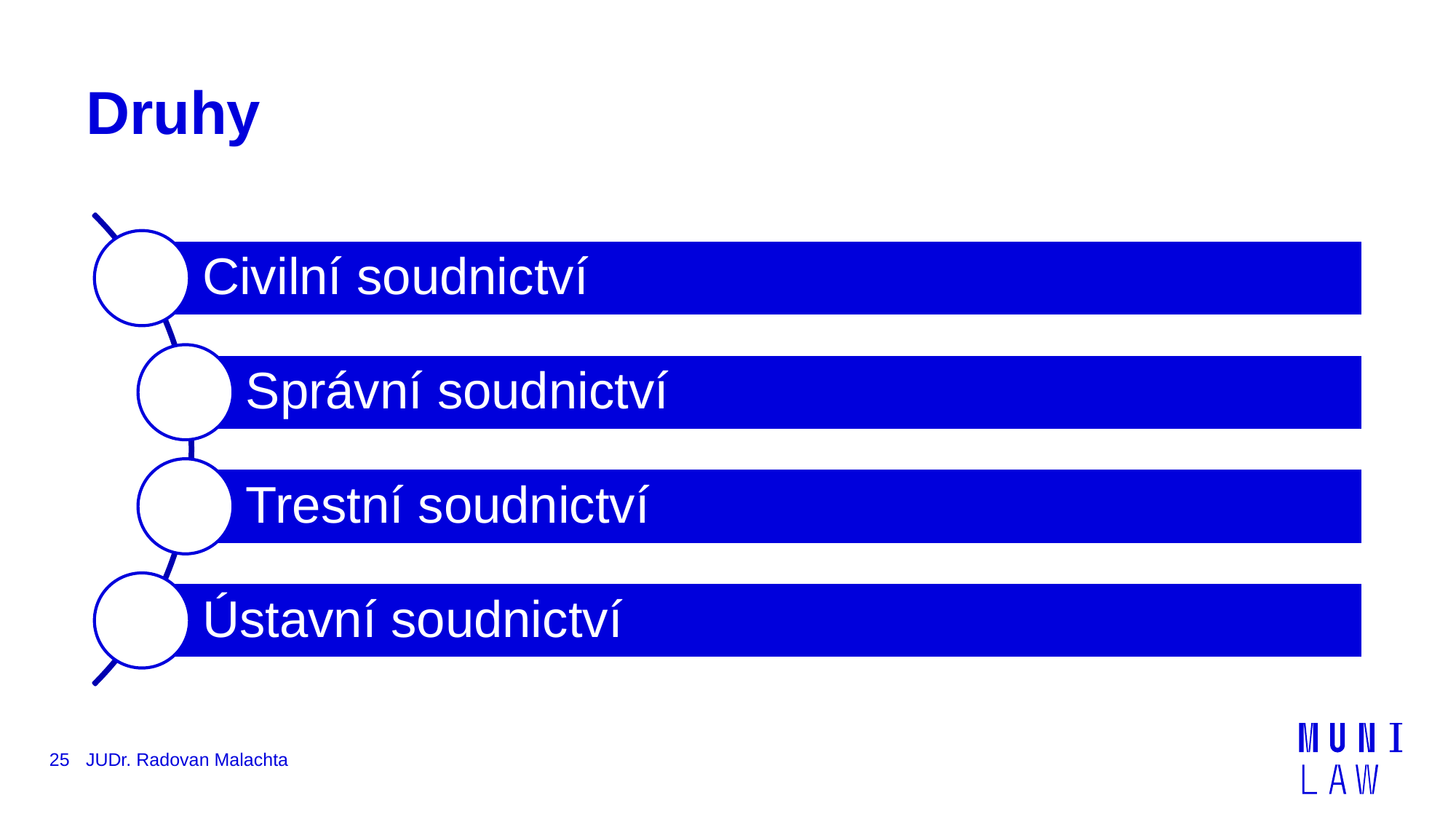

# Druhy
Civilní soudnictví
Správní soudnictví
Trestní soudnictví
Ústavní soudnictví
25
JUDr. Radovan Malachta